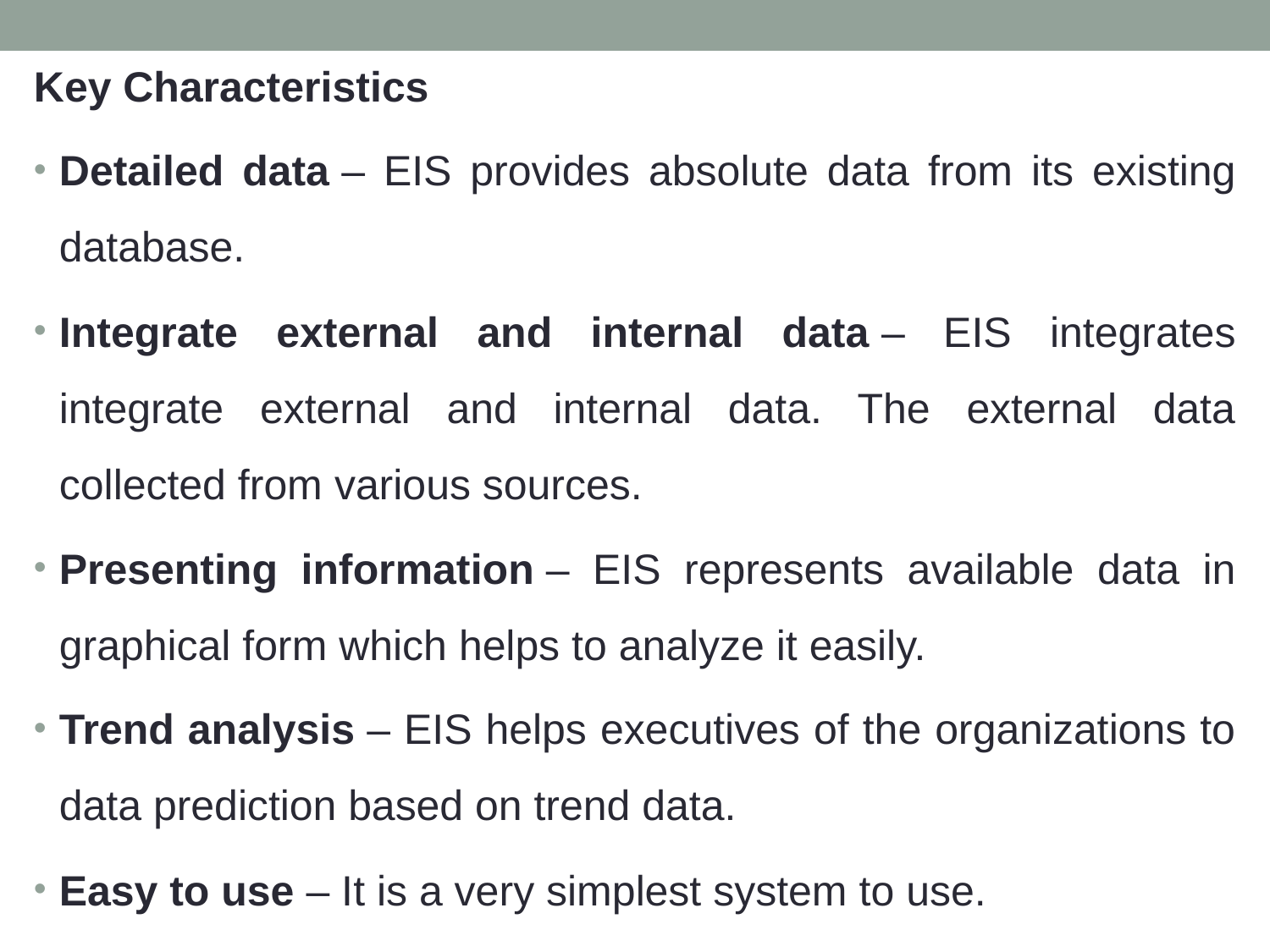

Key Characteristics
Detailed data – EIS provides absolute data from its existing database.
Integrate external and internal data – EIS integrates integrate external and internal data. The external data collected from various sources.
Presenting information – EIS represents available data in graphical form which helps to analyze it easily.
Trend analysis – EIS helps executives of the organizations to data prediction based on trend data.
Easy to use – It is a very simplest system to use.